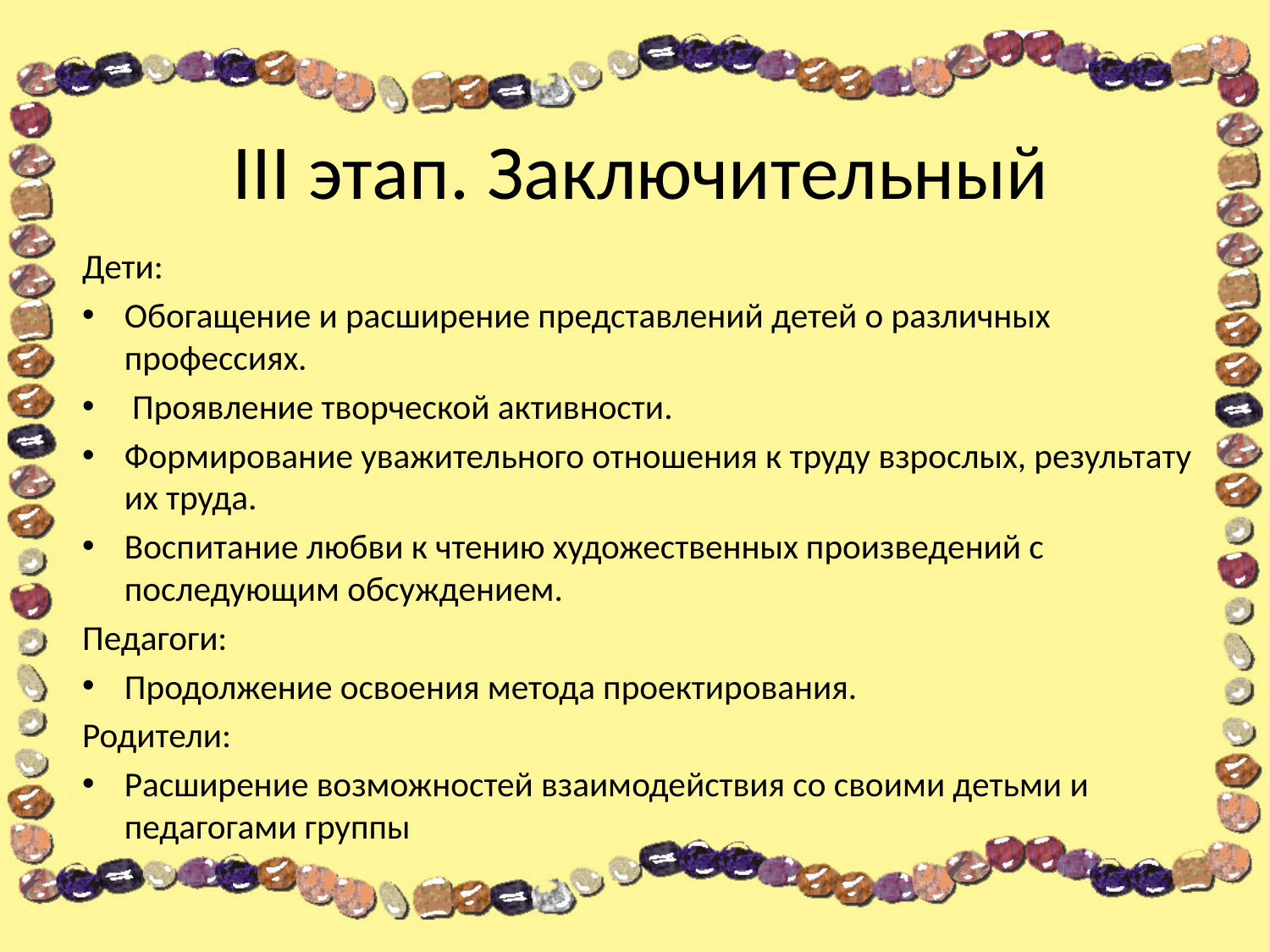

# III этап. Заключительный
Дети:
Обогащение и расширение представлений детей о различных профессиях.
 Проявление творческой активности.
Формирование уважительного отношения к труду взрослых, результату их труда.
Воспитание любви к чтению художественных произведений с последующим обсуждением.
Педагоги:
Продолжение освоения метода проектирования.
Родители:
Расширение возможностей взаимодействия со своими детьми и педагогами группы